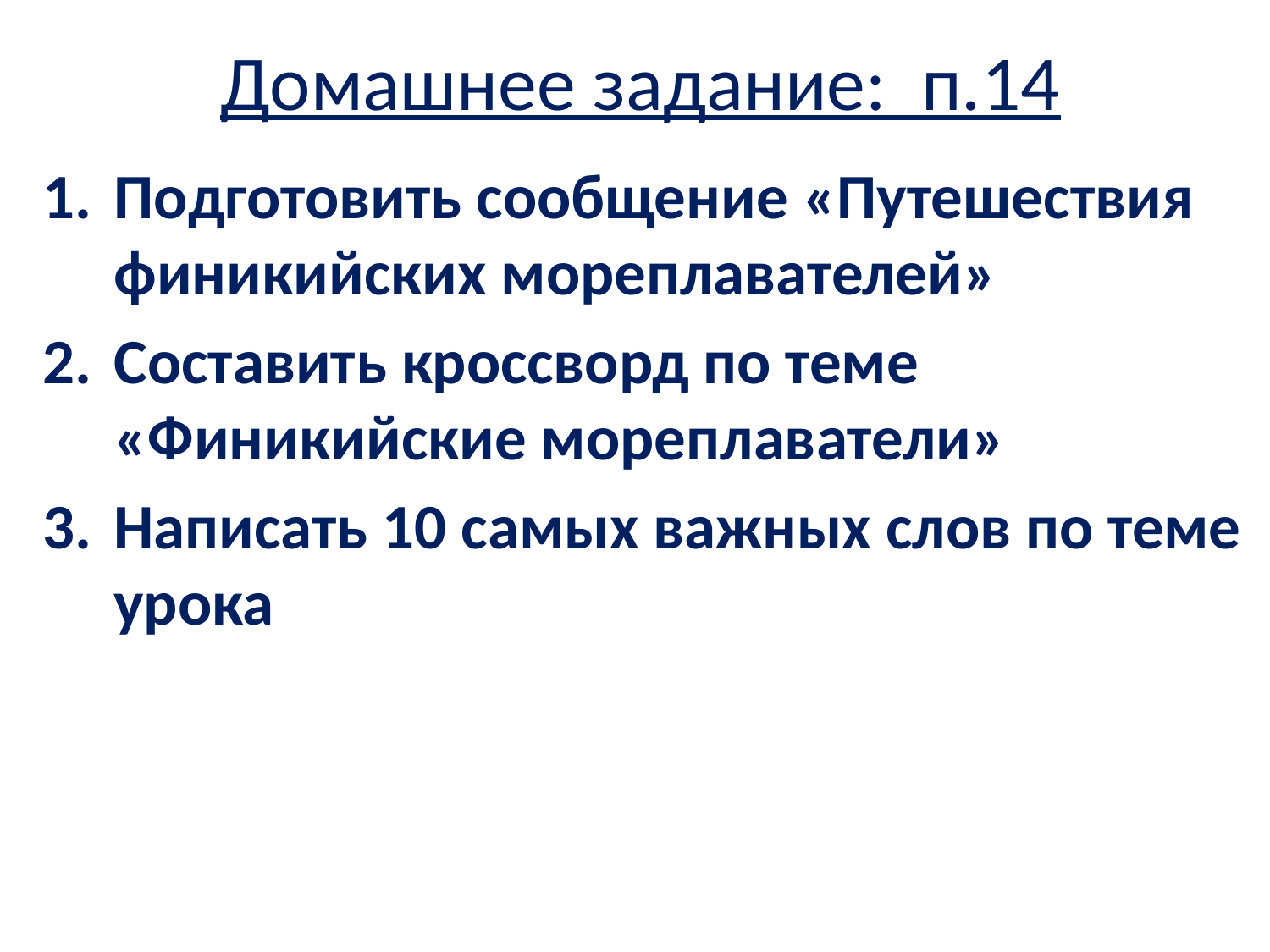

# Домашнее задание:  п.14
Подготовить сообщение «Путешествия финикийских мореплавателей»
Составить кроссворд по теме  «Финикийские мореплаватели»
Написать 10 самых важных слов по теме урока